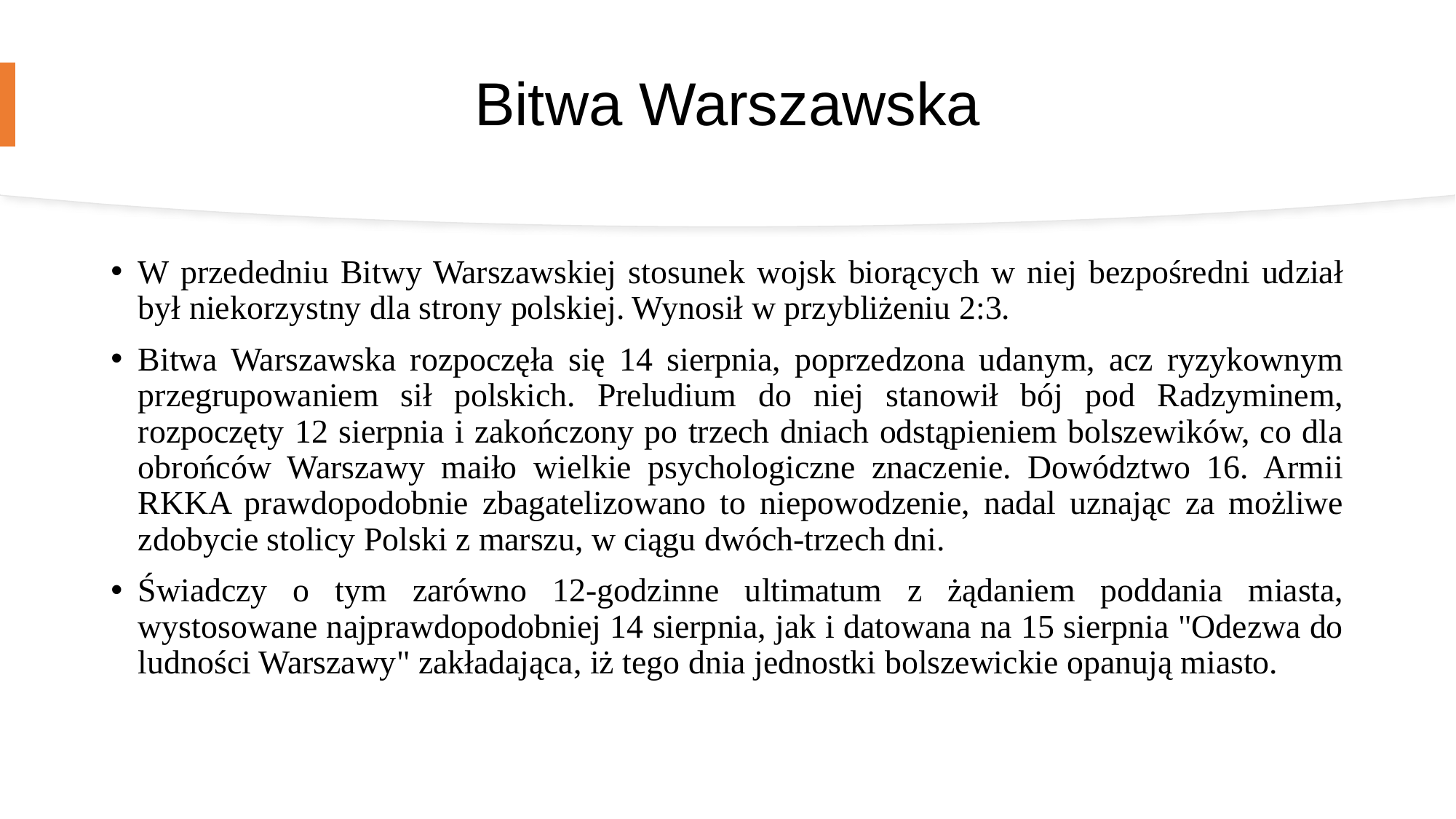

# Bitwa Warszawska

W przededniu Bitwy Warszawskiej stosunek wojsk biorących w niej bezpośredni udział był niekorzystny dla strony polskiej. Wynosił w przybliżeniu 2:3.
Bitwa Warszawska rozpoczęła się 14 sierpnia, poprzedzona udanym, acz ryzykownym przegrupowaniem sił polskich. Preludium do niej stanowił bój pod Radzyminem, rozpoczęty 12 sierpnia i zakończony po trzech dniach odstąpieniem bolszewików, co dla obrońców Warszawy maiło wielkie psychologiczne znaczenie. Dowództwo 16. Armii RKKA prawdopodobnie zbagatelizowano to niepowodzenie, nadal uznając za możliwe zdobycie stolicy Polski z marszu, w ciągu dwóch-trzech dni.
Świadczy o tym zarówno 12-godzinne ultimatum z żądaniem poddania miasta, wystosowane najprawdopodobniej 14 sierpnia, jak i datowana na 15 sierpnia "Odezwa do ludności Warszawy" zakładająca, iż tego dnia jednostki bolszewickie opanują miasto.